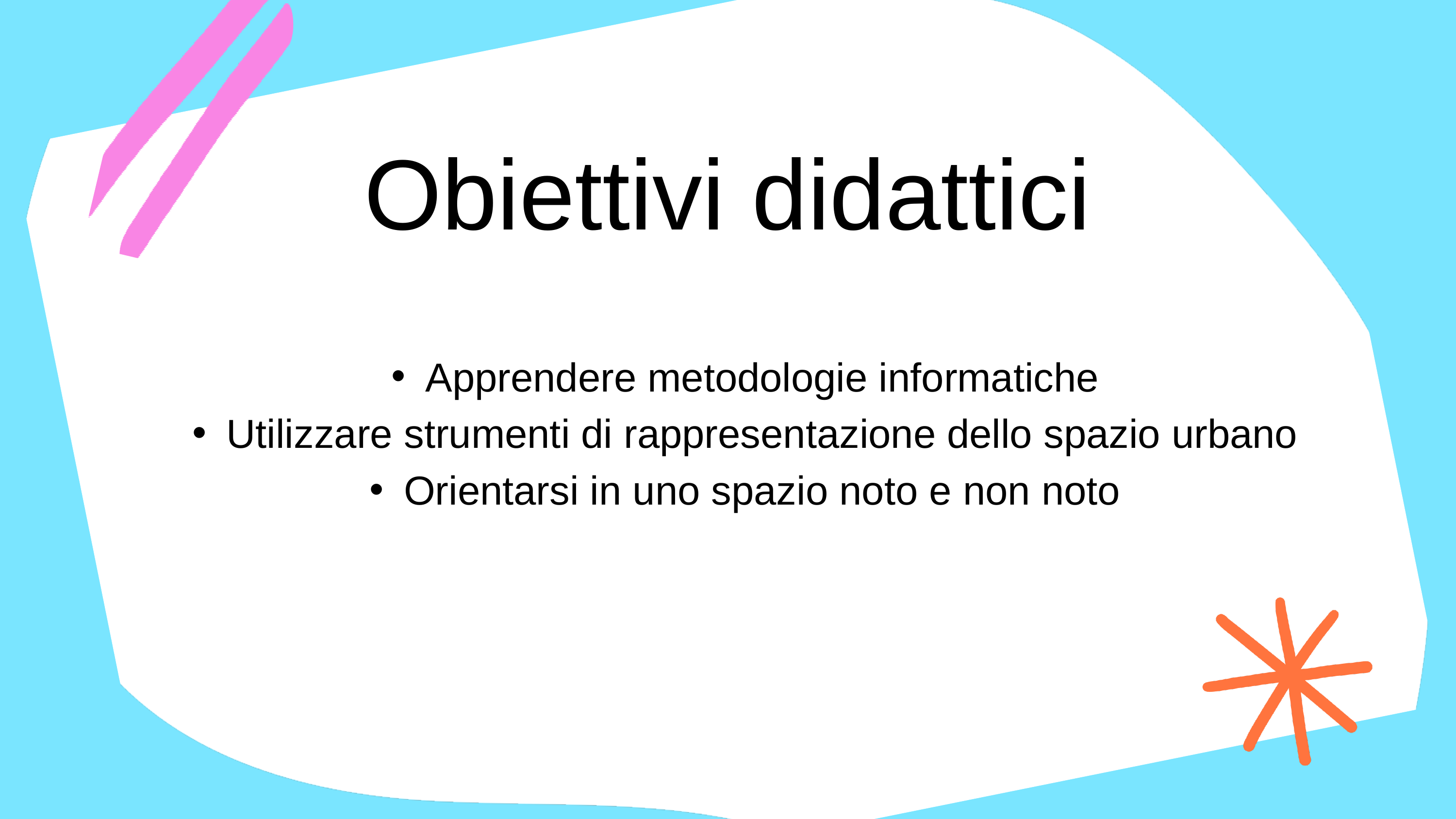

Obiettivi didattici
Apprendere metodologie informatiche
Utilizzare strumenti di rappresentazione dello spazio urbano
Orientarsi in uno spazio noto e non noto